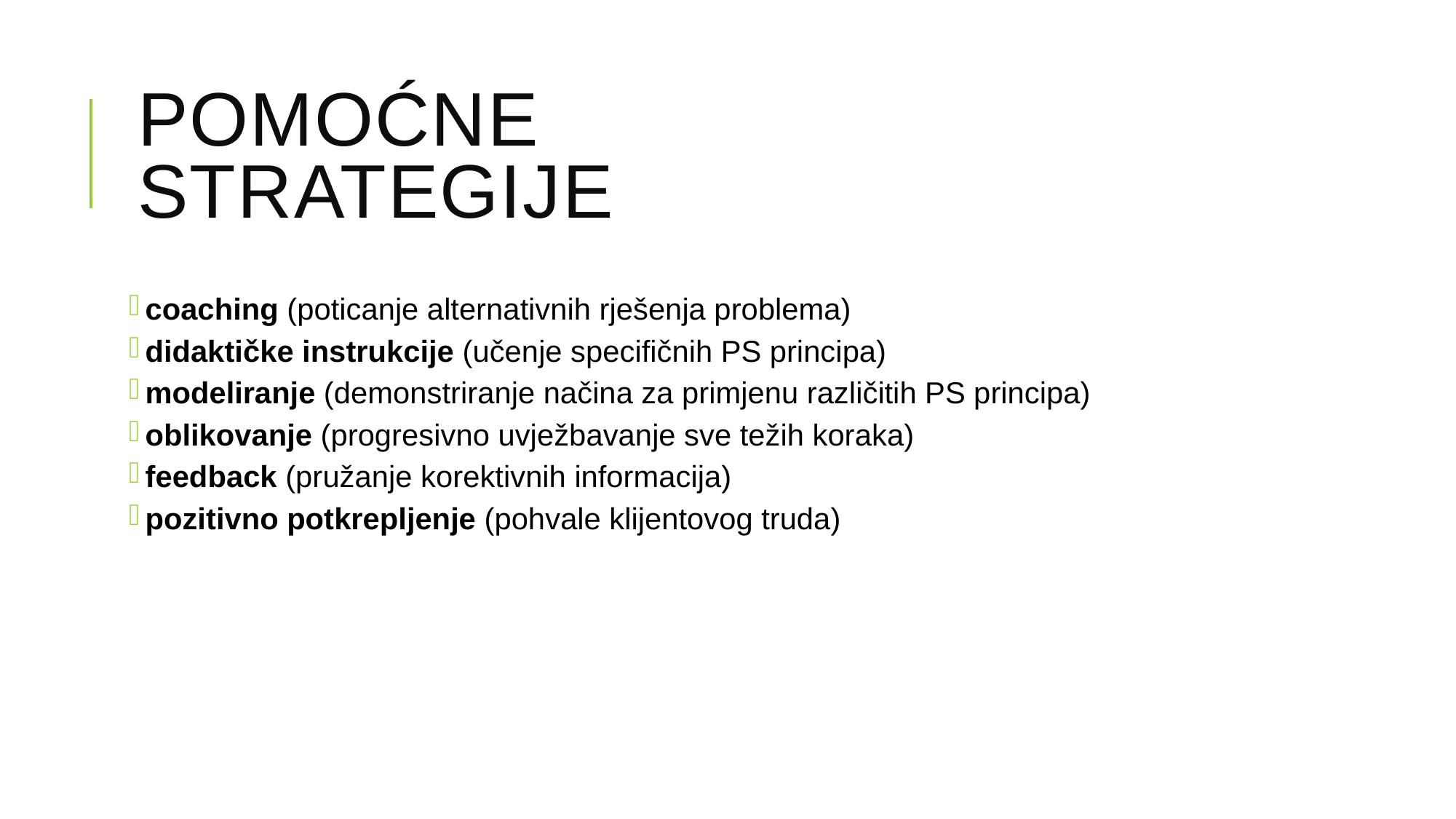

# POMOĆNE STRATEGIJE

coaching (poticanje alternativnih rješenja problema)
didaktičke instrukcije (učenje specifičnih PS principa)
modeliranje (demonstriranje načina za primjenu različitih PS principa)
oblikovanje (progresivno uvježbavanje sve težih koraka)
feedback (pružanje korektivnih informacija)
pozitivno potkrepljenje (pohvale klijentovog truda)